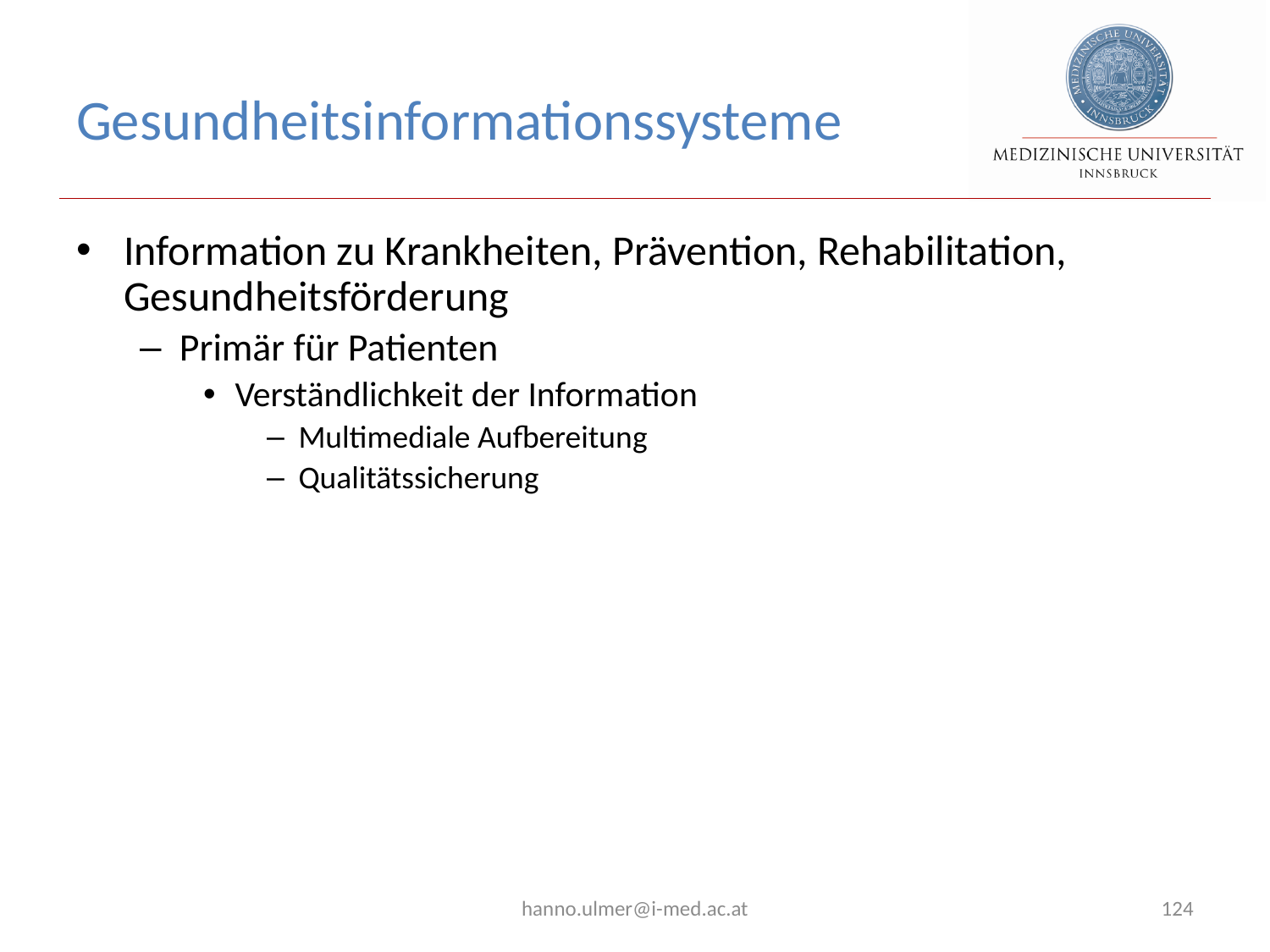

# Gesundheitsinformationssysteme
Information zu Krankheiten, Prävention, Rehabilitation, Gesundheitsförderung
Primär für Patienten
Verständlichkeit der Information
Multimediale Aufbereitung
Qualitätssicherung
hanno.ulmer@i-med.ac.at
124